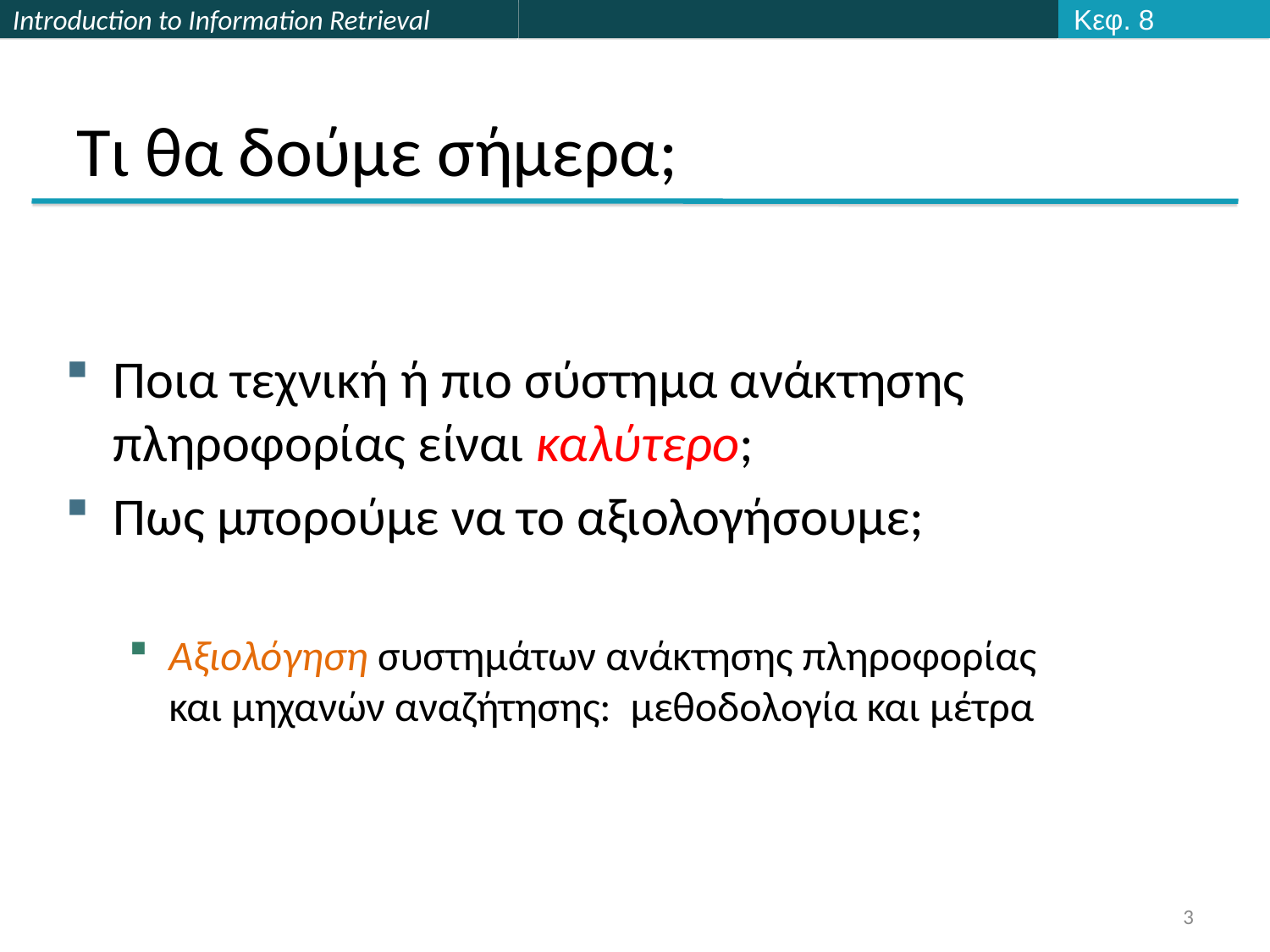

Κεφ. 8
# Τι θα δούμε σήμερα;
Ποια τεχνική ή πιο σύστημα ανάκτησης πληροφορίας είναι καλύτερο;
Πως μπορούμε να το αξιολογήσουμε;

Αξιολόγηση συστημάτων ανάκτησης πληροφορίας και μηχανών αναζήτησης:  μεθοδολογία και μέτρα
3